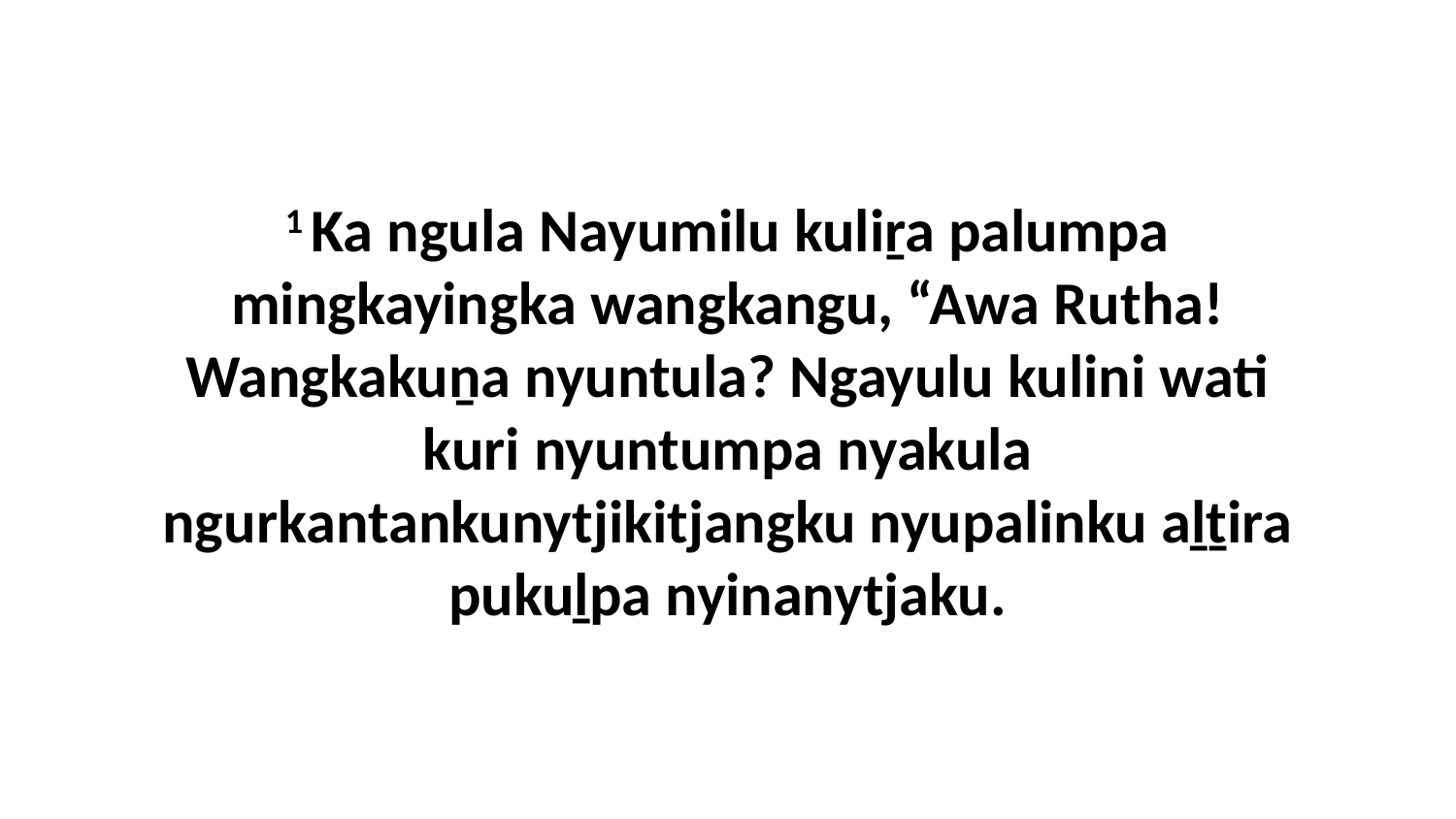

1 Ka ngula Nayumilu kuliṟa palumpa mingkayingka wangkangu, “Awa Rutha! Wangkakuṉa nyuntula? Ngayulu kulini wati kuri nyuntumpa nyakula ngurkantankunytjikitjangku nyupalinku aḻṯira pukuḻpa nyinanytjaku.